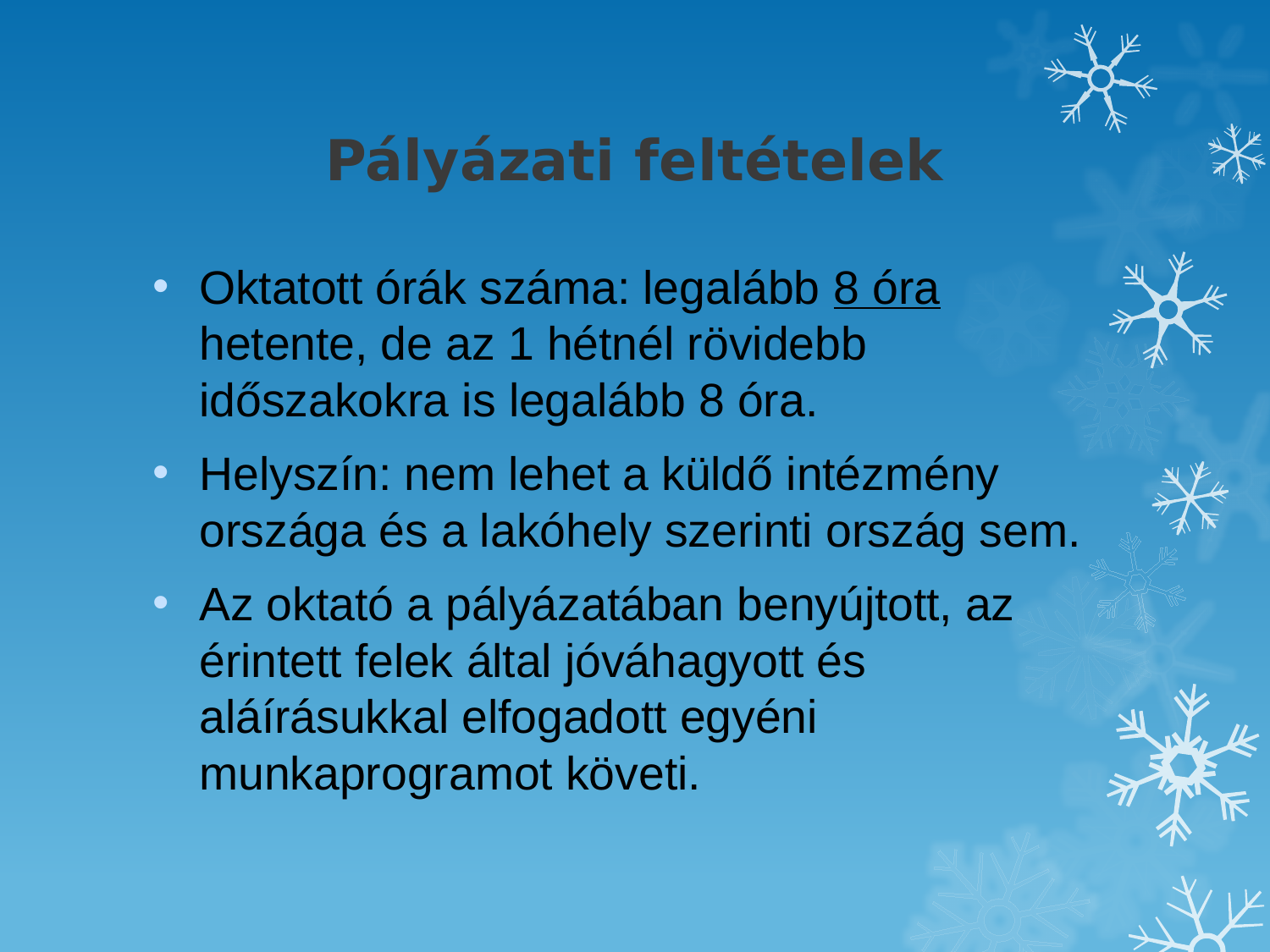

# Pályázati feltételek
Oktatott órák száma: legalább 8 óra hetente, de az 1 hétnél rövidebb időszakokra is legalább 8 óra.
Helyszín: nem lehet a küldő intézmény országa és a lakóhely szerinti ország sem.
Az oktató a pályázatában benyújtott, az érintett felek által jóváhagyott és aláírásukkal elfogadott egyéni munkaprogramot követi.